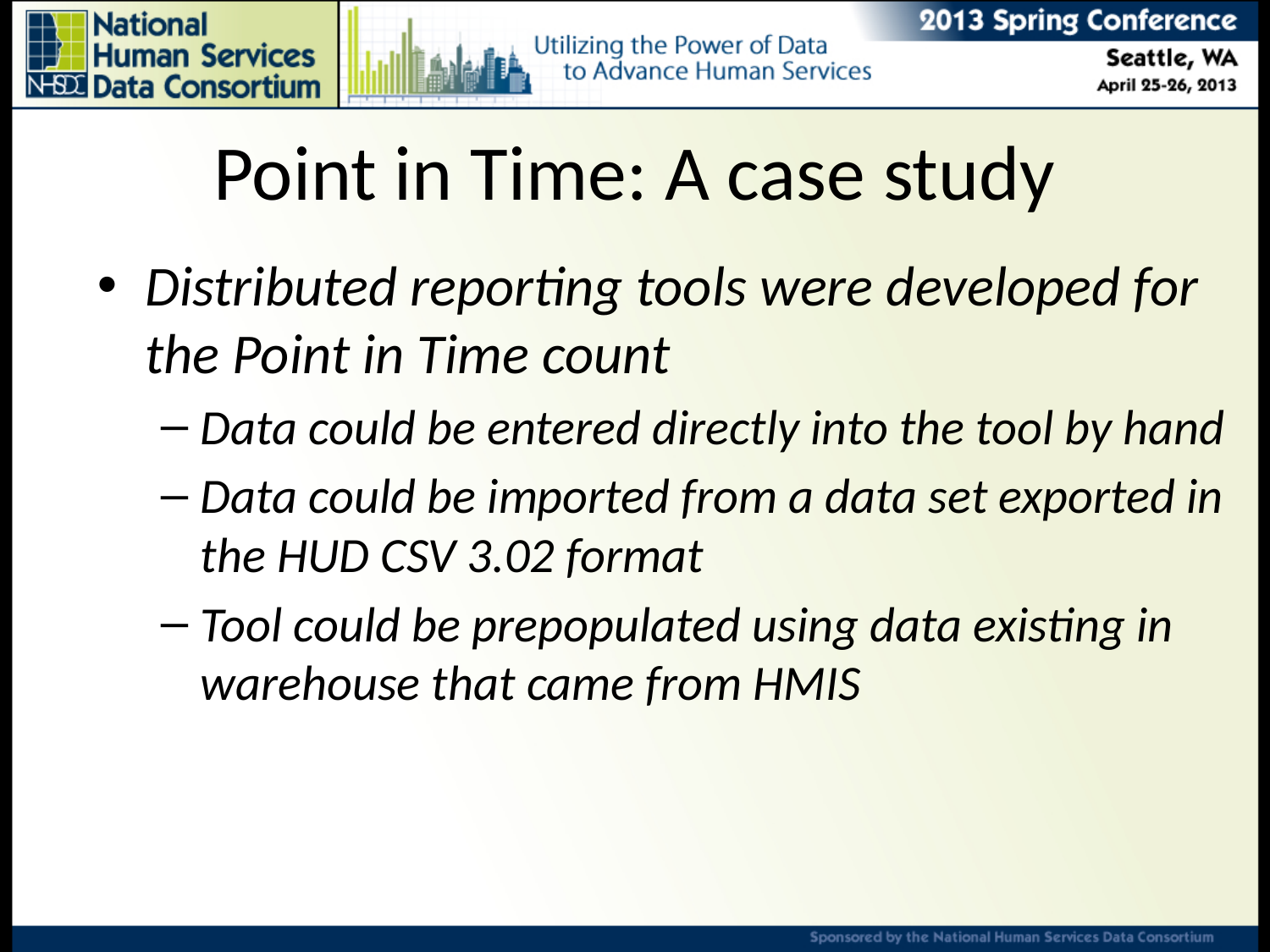

# Point in Time: A case study
Distributed reporting tools were developed for the Point in Time count
Data could be entered directly into the tool by hand
Data could be imported from a data set exported in the HUD CSV 3.02 format
Tool could be prepopulated using data existing in warehouse that came from HMIS